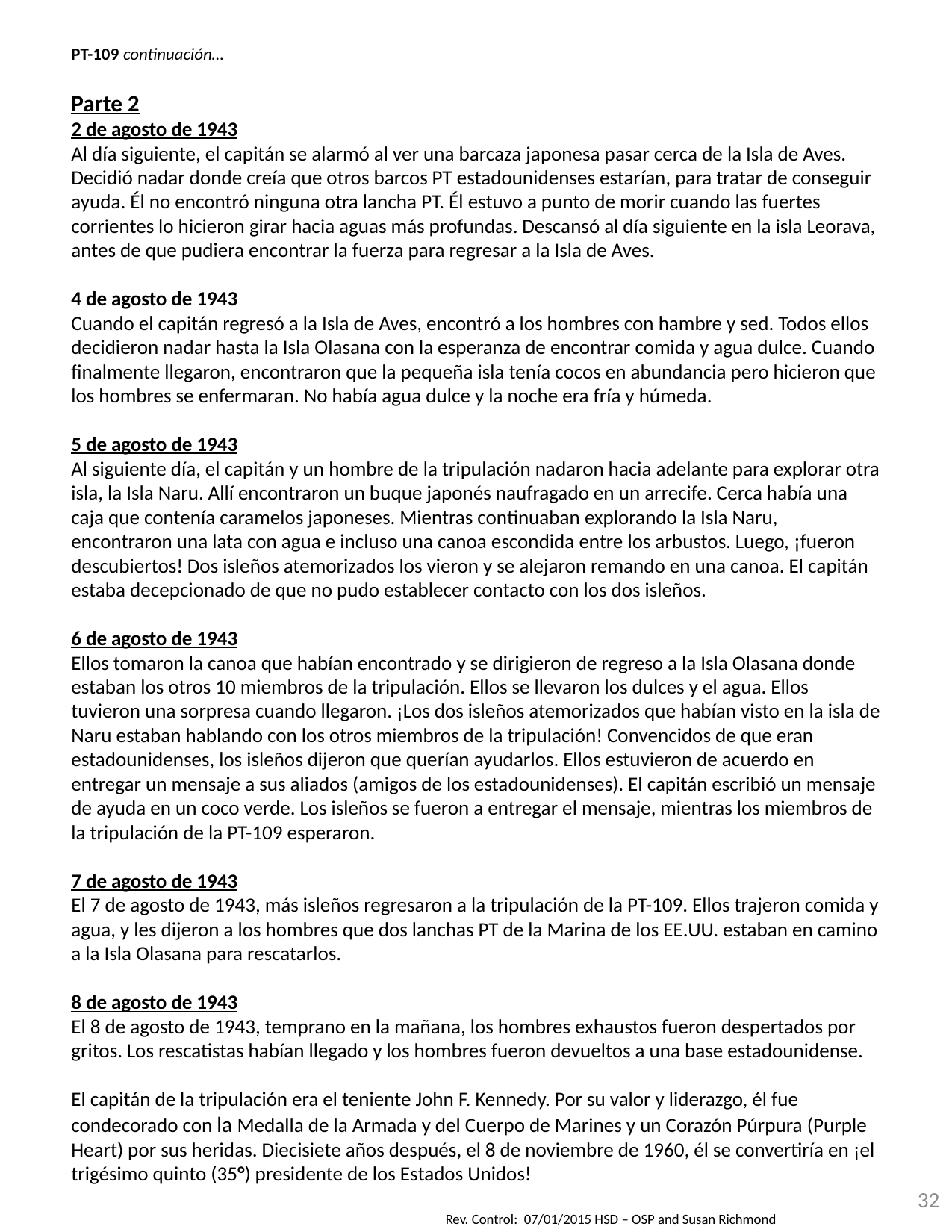

PT-109 continuación…

Parte 2
2 de agosto de 1943
Al día siguiente, el capitán se alarmó al ver una barcaza japonesa pasar cerca de la Isla de Aves. Decidió nadar donde creía que otros barcos PT estadounidenses estarían, para tratar de conseguir ayuda. Él no encontró ninguna otra lancha PT. Él estuvo a punto de morir cuando las fuertes corrientes lo hicieron girar hacia aguas más profundas. Descansó al día siguiente en la isla Leorava, antes de que pudiera encontrar la fuerza para regresar a la Isla de Aves.

4 de agosto de 1943
Cuando el capitán regresó a la Isla de Aves, encontró a los hombres con hambre y sed. Todos ellos decidieron nadar hasta la Isla Olasana con la esperanza de encontrar comida y agua dulce. Cuando finalmente llegaron, encontraron que la pequeña isla tenía cocos en abundancia pero hicieron que los hombres se enfermaran. No había agua dulce y la noche era fría y húmeda.

5 de agosto de 1943
Al siguiente día, el capitán y un hombre de la tripulación nadaron hacia adelante para explorar otra isla, la Isla Naru. Allí encontraron un buque japonés naufragado en un arrecife. Cerca había una caja que contenía caramelos japoneses. Mientras continuaban explorando la Isla Naru, encontraron una lata con agua e incluso una canoa escondida entre los arbustos. Luego, ¡fueron descubiertos! Dos isleños atemorizados los vieron y se alejaron remando en una canoa. El capitán estaba decepcionado de que no pudo establecer contacto con los dos isleños.

6 de agosto de 1943
Ellos tomaron la canoa que habían encontrado y se dirigieron de regreso a la Isla Olasana donde estaban los otros 10 miembros de la tripulación. Ellos se llevaron los dulces y el agua. Ellos tuvieron una sorpresa cuando llegaron. ¡Los dos isleños atemorizados que habían visto en la isla de Naru estaban hablando con los otros miembros de la tripulación! Convencidos de que eran estadounidenses, los isleños dijeron que querían ayudarlos. Ellos estuvieron de acuerdo en entregar un mensaje a sus aliados (amigos de los estadounidenses). El capitán escribió un mensaje de ayuda en un coco verde. Los isleños se fueron a entregar el mensaje, mientras los miembros de la tripulación de la PT-109 esperaron.

7 de agosto de 1943
El 7 de agosto de 1943, más isleños regresaron a la tripulación de la PT-109. Ellos trajeron comida y agua, y les dijeron a los hombres que dos lanchas PT de la Marina de los EE.UU. estaban en camino a la Isla Olasana para rescatarlos.

8 de agosto de 1943
El 8 de agosto de 1943, temprano en la mañana, los hombres exhaustos fueron despertados por gritos. Los rescatistas habían llegado y los hombres fueron devueltos a una base estadounidense.

El capitán de la tripulación era el teniente John F. Kennedy. Por su valor y liderazgo, él fue condecorado con la Medalla de la Armada y del Cuerpo de Marines y un Corazón Púrpura (Purple Heart) por sus heridas. Diecisiete años después, el 8 de noviembre de 1960, él se convertiría en ¡el trigésimo quinto (35°) presidente de los Estados Unidos!

32